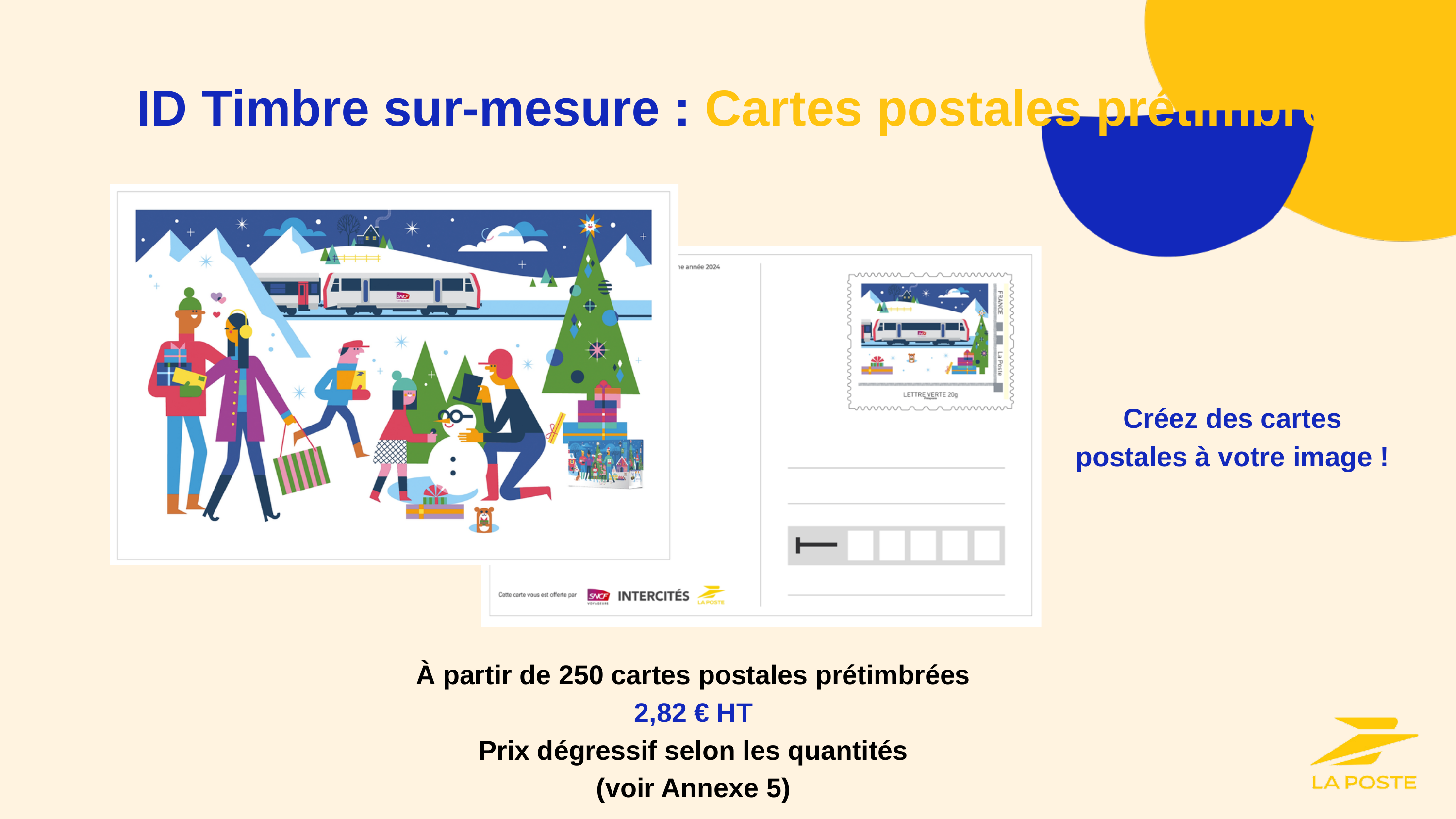

ID Timbre sur-mesure : Cartes postales prétimbrées

Créez des cartes postales à votre image !
À partir de 250 cartes postales prétimbrées​
2,82 € HT​
Prix dégressif selon les quantités​
(voir Annexe 5)​